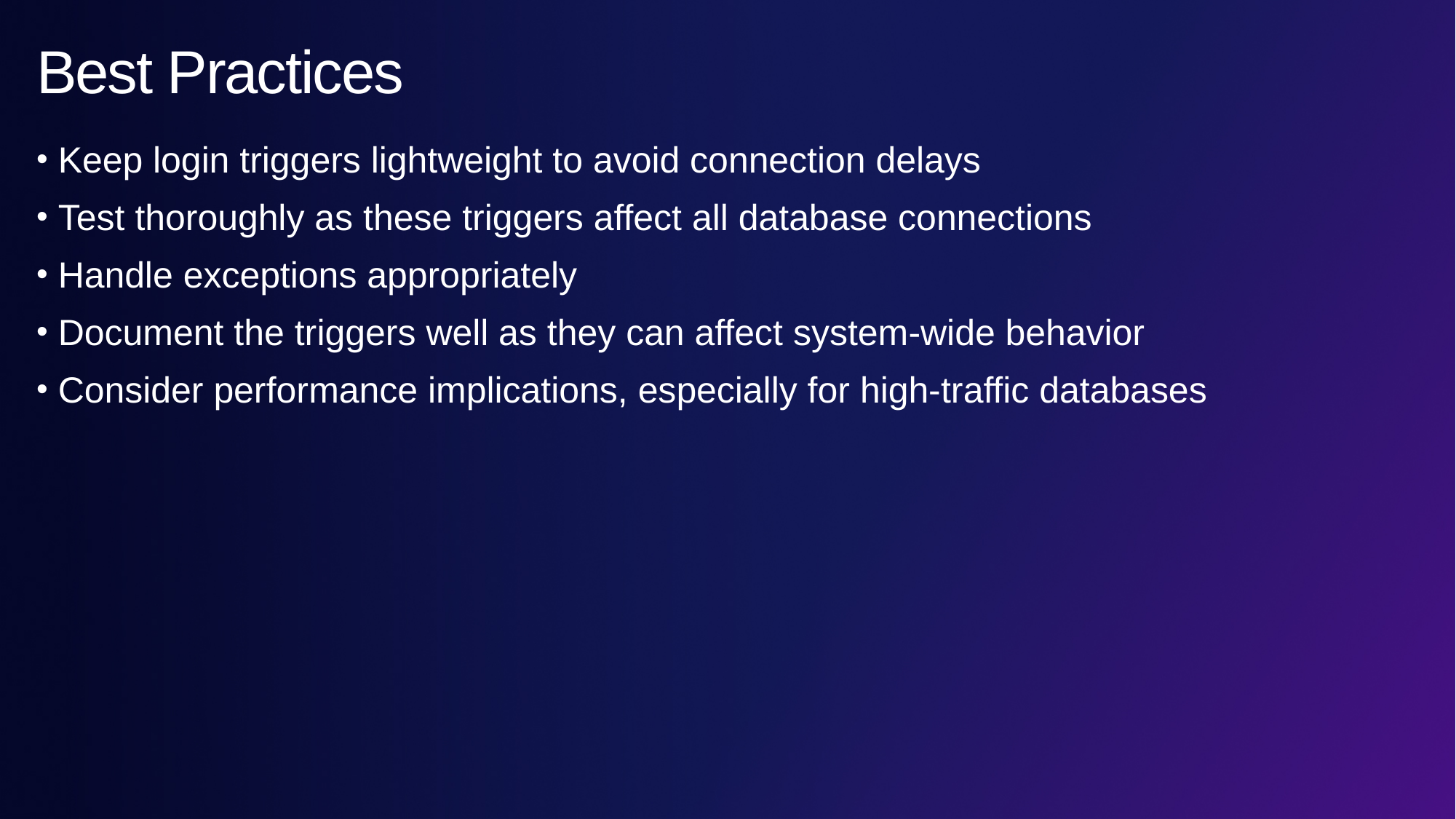

# Best Practices
 Keep login triggers lightweight to avoid connection delays
 Test thoroughly as these triggers affect all database connections
 Handle exceptions appropriately
 Document the triggers well as they can affect system-wide behavior
 Consider performance implications, especially for high-traffic databases